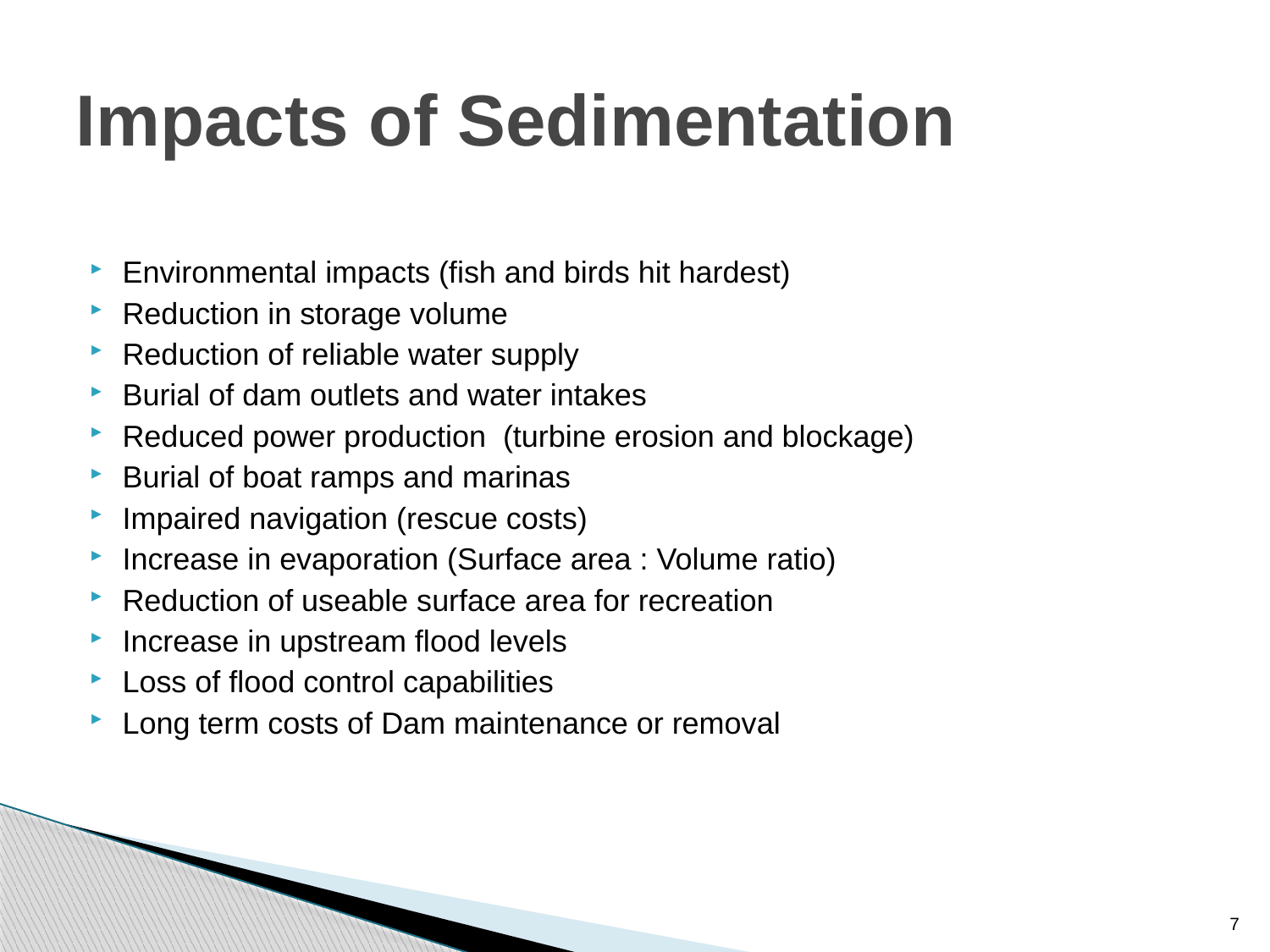

# Impacts of Sedimentation

Environmental impacts (fish and birds hit hardest)
Reduction in storage volume
Reduction of reliable water supply
Burial of dam outlets and water intakes
Reduced power production  (turbine erosion and blockage)
Burial of boat ramps and marinas
Impaired navigation (rescue costs)
Increase in evaporation (Surface area : Volume ratio)
Reduction of useable surface area for recreation
Increase in upstream flood levels
Loss of flood control capabilities
Long term costs of Dam maintenance or removal

7